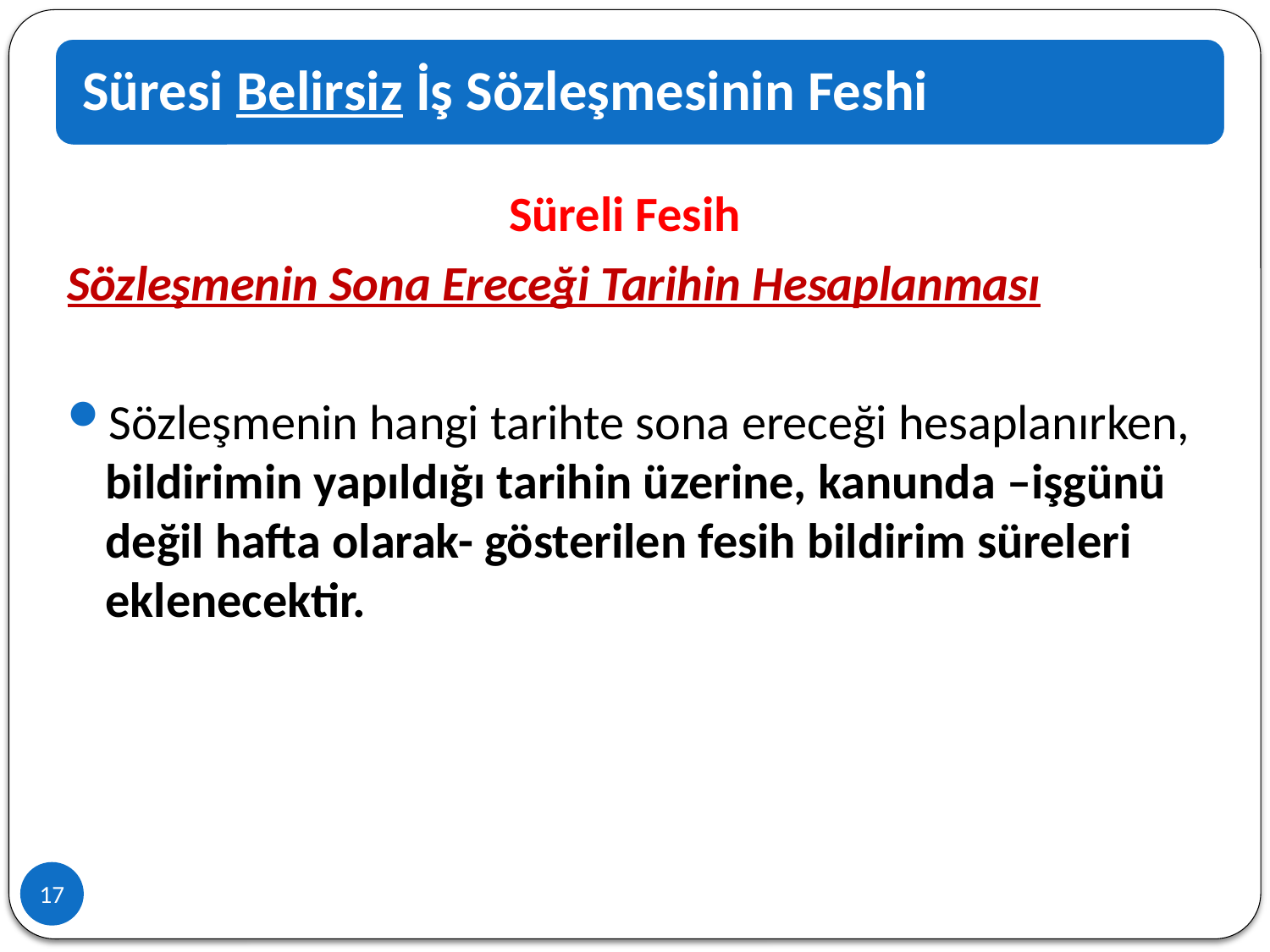

Süresi Belirsiz İş Sözleşmesinin Feshi
Süreli Fesih
Sözleşmenin Sona Ereceği Tarihin Hesaplanması

Sözleşmenin hangi tarihte sona ereceği hesaplanırken, bildirimin yapıldığı tarihin üzerine, kanunda –işgünü değil hafta olarak- gösterilen fesih bildirim süreleri eklenecektir.

17